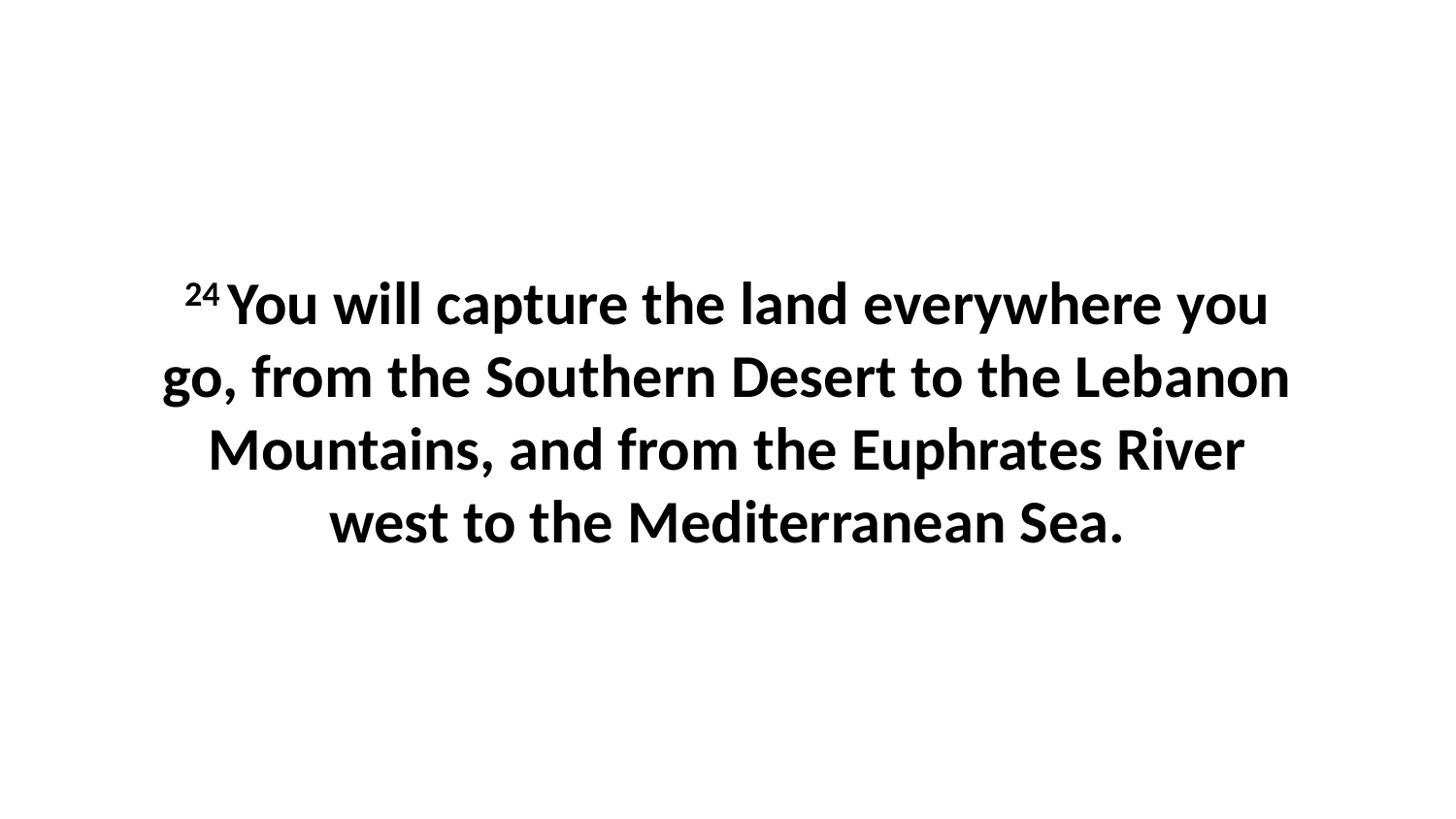

24 You will capture the land everywhere you go, from the Southern Desert to the Lebanon Mountains, and from the Euphrates River west to the Mediterranean Sea.